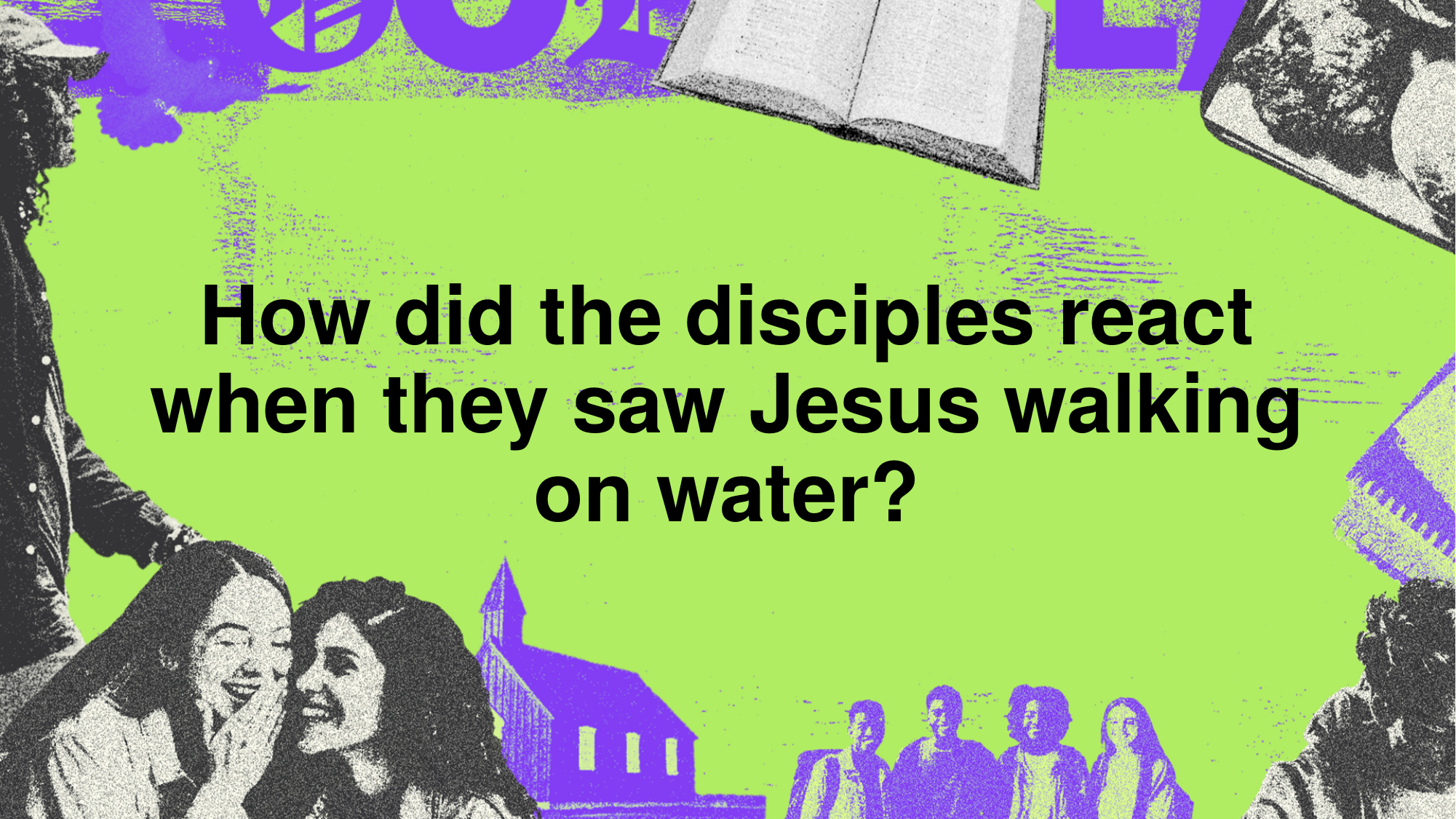

# How did the disciples react when they saw Jesus walking on water?